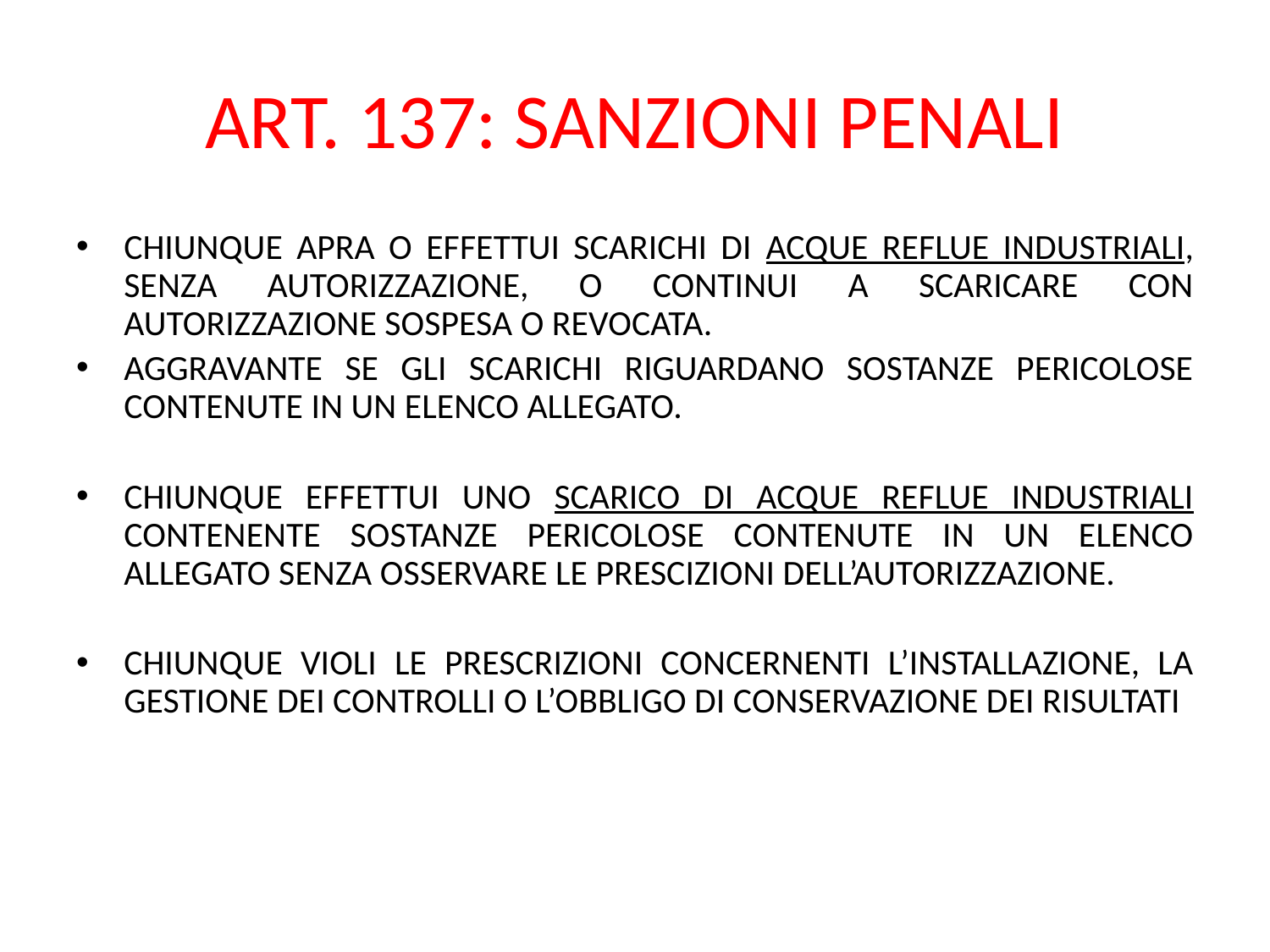

# ART. 137: SANZIONI PENALI
CHIUNQUE APRA O EFFETTUI SCARICHI DI ACQUE REFLUE INDUSTRIALI, SENZA AUTORIZZAZIONE, O CONTINUI A SCARICARE CON AUTORIZZAZIONE SOSPESA O REVOCATA.
AGGRAVANTE SE GLI SCARICHI RIGUARDANO SOSTANZE PERICOLOSE CONTENUTE IN UN ELENCO ALLEGATO.

CHIUNQUE EFFETTUI UNO SCARICO DI ACQUE REFLUE INDUSTRIALI CONTENENTE SOSTANZE PERICOLOSE CONTENUTE IN UN ELENCO ALLEGATO SENZA OSSERVARE LE PRESCIZIONI DELL’AUTORIZZAZIONE.

CHIUNQUE VIOLI LE PRESCRIZIONI CONCERNENTI L’INSTALLAZIONE, LA GESTIONE DEI CONTROLLI O L’OBBLIGO DI CONSERVAZIONE DEI RISULTATI